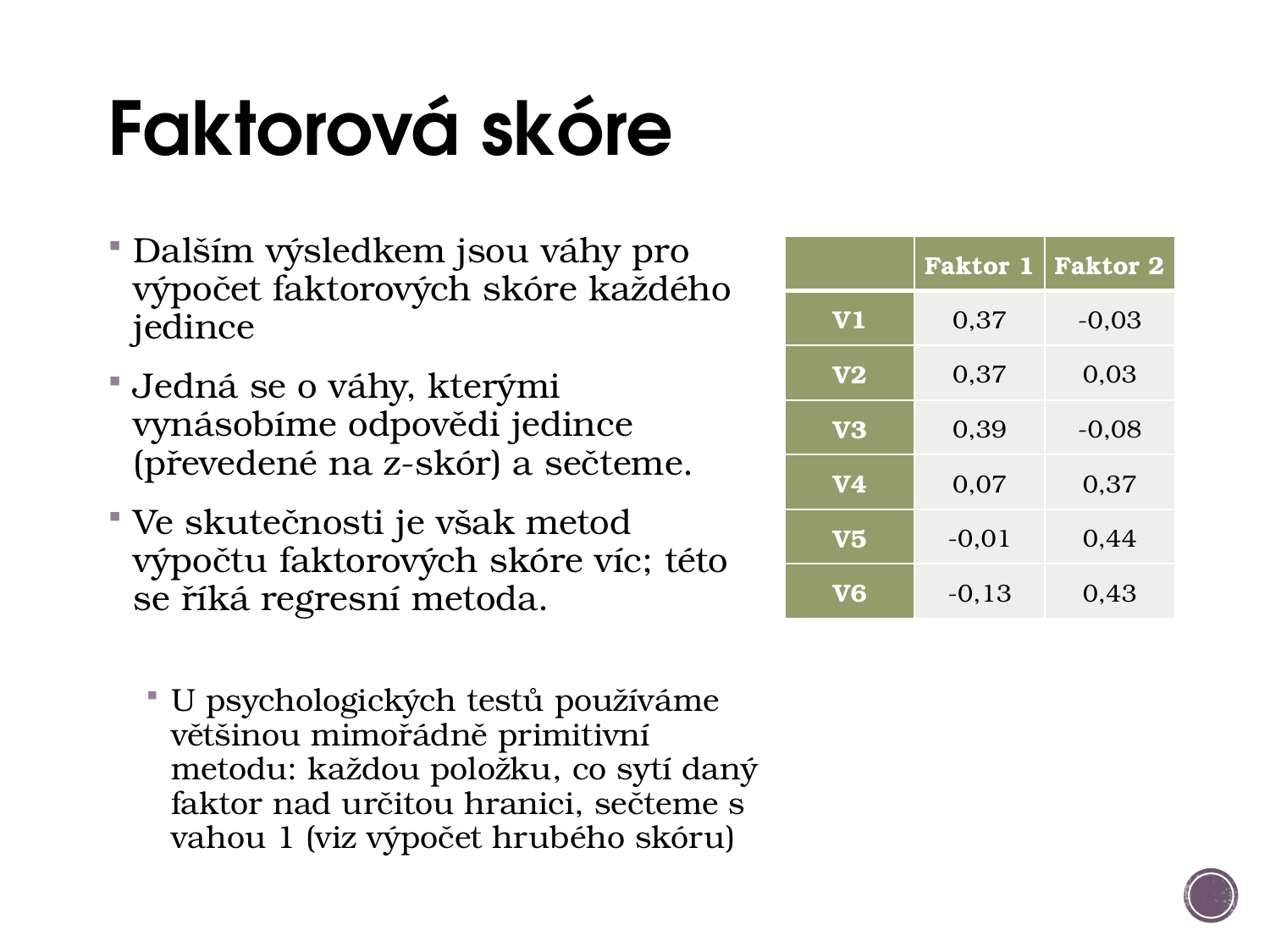

# Faktorová skóre
Dalším výsledkem jsou váhy pro výpočet faktorových skóre každého jedince
Jedná se o váhy, kterými vynásobíme odpovědi jedince (převedené na z-skór) a sečteme.
Ve skutečnosti je však metod výpočtu faktorových skóre víc; této se říká regresní metoda.

U psychologických testů používáme většinou mimořádně primitivní metodu: každou položku, co sytí daný faktor nad určitou hranici, sečteme s vahou 1 (viz výpočet hrubého skóru)
|  | Faktor 1 | Faktor 2 |
| --- | --- | --- |
| V1 | 0,37 | -0,03 |
| V2 | 0,37 | 0,03 |
| V3 | 0,39 | -0,08 |
| V4 | 0,07 | 0,37 |
| V5 | -0,01 | 0,44 |
| V6 | -0,13 | 0,43 |